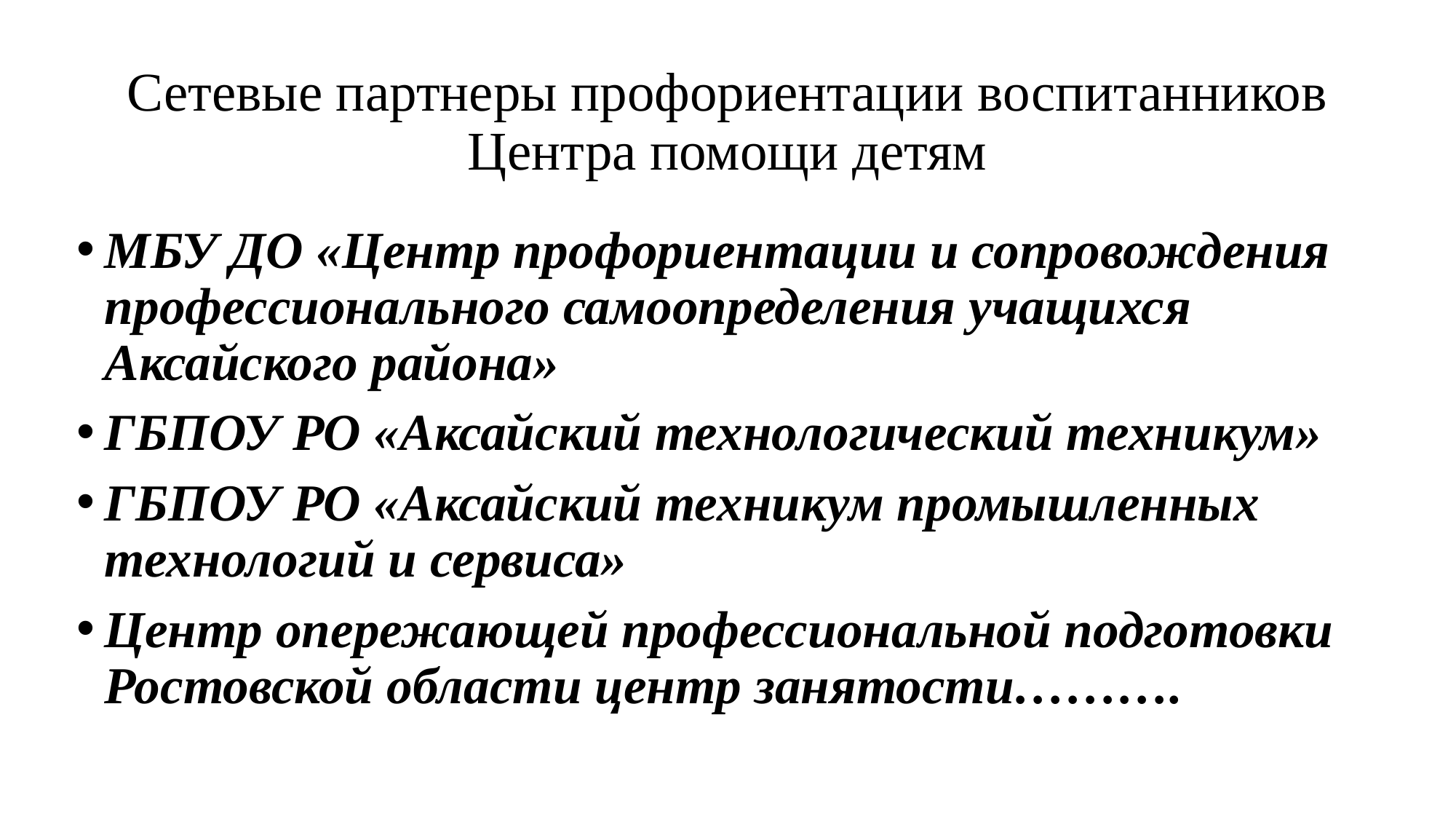

# Сетевые партнеры профориентации воспитанников Центра помощи детям
МБУ ДО «Центр профориентации и сопровождения профессионального самоопределения учащихся Аксайского района»
ГБПОУ РО «Аксайский технологический техникум»
ГБПОУ РО «Аксайский техникум промышленных технологий и сервиса»
Центр опережающей профессиональной подготовки Ростовской области центр занятости……….